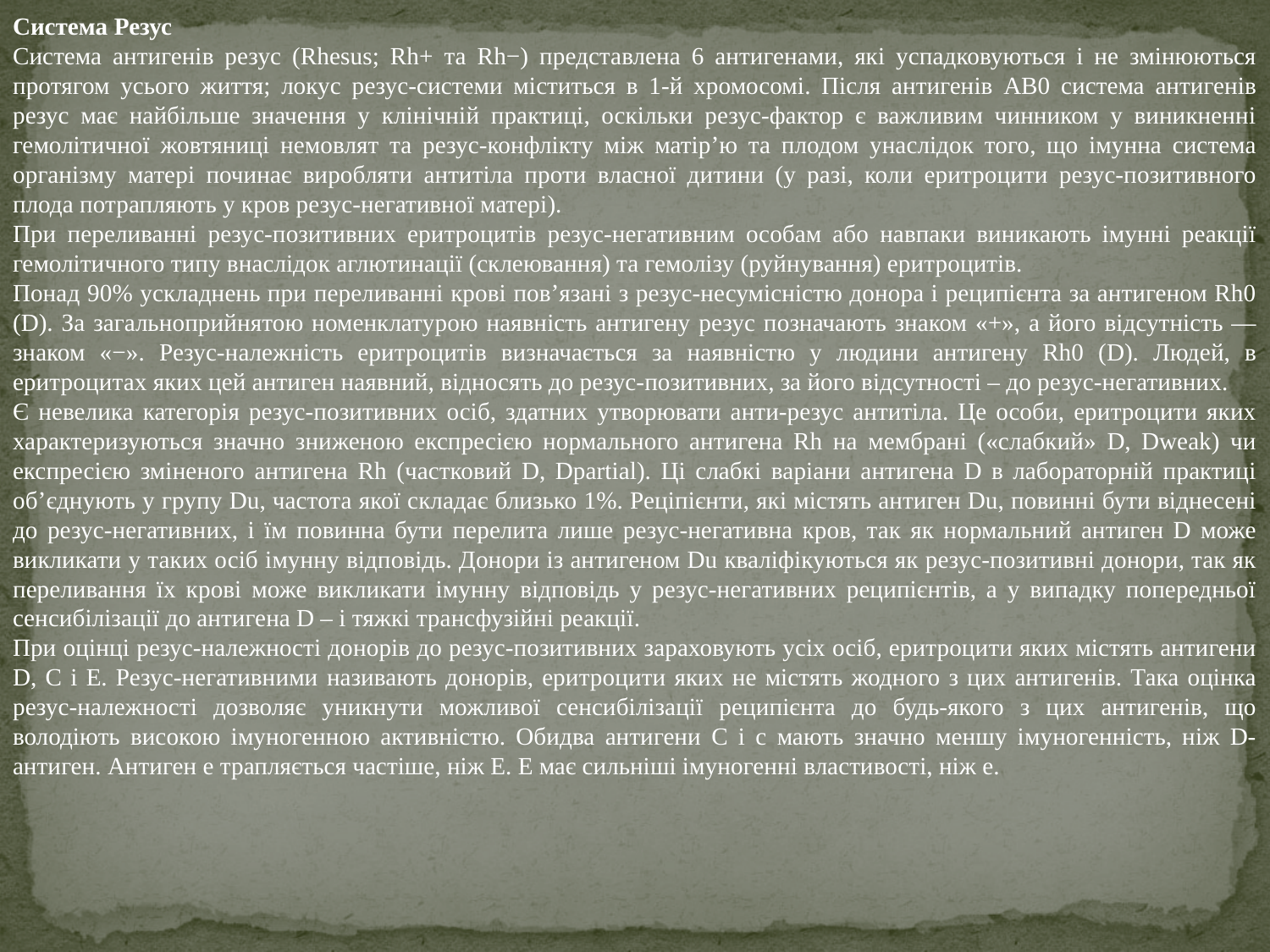

Система Резус
Система антигенів резус (Rhesus; Rh+ та Rh−) представлена 6 антигенами, які успадковуються і не змінюються протягом усього життя; локус резус-системи міститься в 1-й хромосомі. Після антигенів АВ0 система антигенів резус має найбільше значення у клінічній практиці, оскільки резус-фактор є важливим чинником у виникненні гемолітичної жовтяниці немовлят та резус-конфлікту між матір’ю та плодом унаслідок того, що імунна система організму матері починає виробляти антитіла проти власної дитини (у разі, коли еритроцити резус-позитивного плода потрапляють у кров резус-негативної матері).
При переливанні резус-позитивних еритроцитів резус-негативним особам або навпаки виникають імунні реакції гемолітичного типу внаслідок аглютинації (склеювання) та гемолізу (руйнування) еритроцитів.
Понад 90% ускладнень при переливанні крові пов’язані з резус-несумісністю донора і реципієнта за антигеном Rh0 (D). За загальноприйнятою номенклатурою наявність антигену резус позначають знаком «+», а його відсутність — знаком «−». Резус-належність еритроцитів визначається за наявністю у людини антигену Rh0 (D). Людей, в еритроцитах яких цей антиген наявний, відносять до резус-позитивних, за його відсутності – до резус-негативних.
Є невелика категорія резус-позитивних осіб, здатних утворювати анти-резус антитіла. Це особи, еритроцити яких характеризуються значно зниженою експресією нормального антигена Rh на мембрані («слабкий» D, Dweak) чи експресією зміненого антигена Rh (частковий D, Dpartial). Ці слабкі варіани антигена D в лабораторній практиці об’єднують у групу Du, частота якої складає близько 1%. Реціпієнти, які містять антиген Du, повинні бути віднесені до резус-негативних, і їм повинна бути перелита лише резус-негативна кров, так як нормальний антиген D може викликати у таких осіб імунну відповідь. Донори із антигеном Du кваліфікуються як резус-позитивні донори, так як переливання їх крові може викликати імунну відповідь у резус-негативних реципієнтів, а у випадку попередньої сенсибілізації до антигена D – і тяжкі трансфузійні реакції.
При оцінці резус-належності донорів до резус-позитивних зараховують усіх осіб, еритроцити яких містять антигени D, С і Е. Резус-негативними називають донорів, еритроцити яких не містять жодного з цих антигенів. Така оцінка резус-належності дозволяє уникнути можливої сенсибілізації реципієнта до будь-якого з цих антигенів, що володіють високою імуногенною активністю. Обидва антигени С і с мають значно меншу імуногенність, ніж D-антиген. Антиген е трапляється частіше, ніж Е. Е має сильніші імуногенні властивості, ніж е.